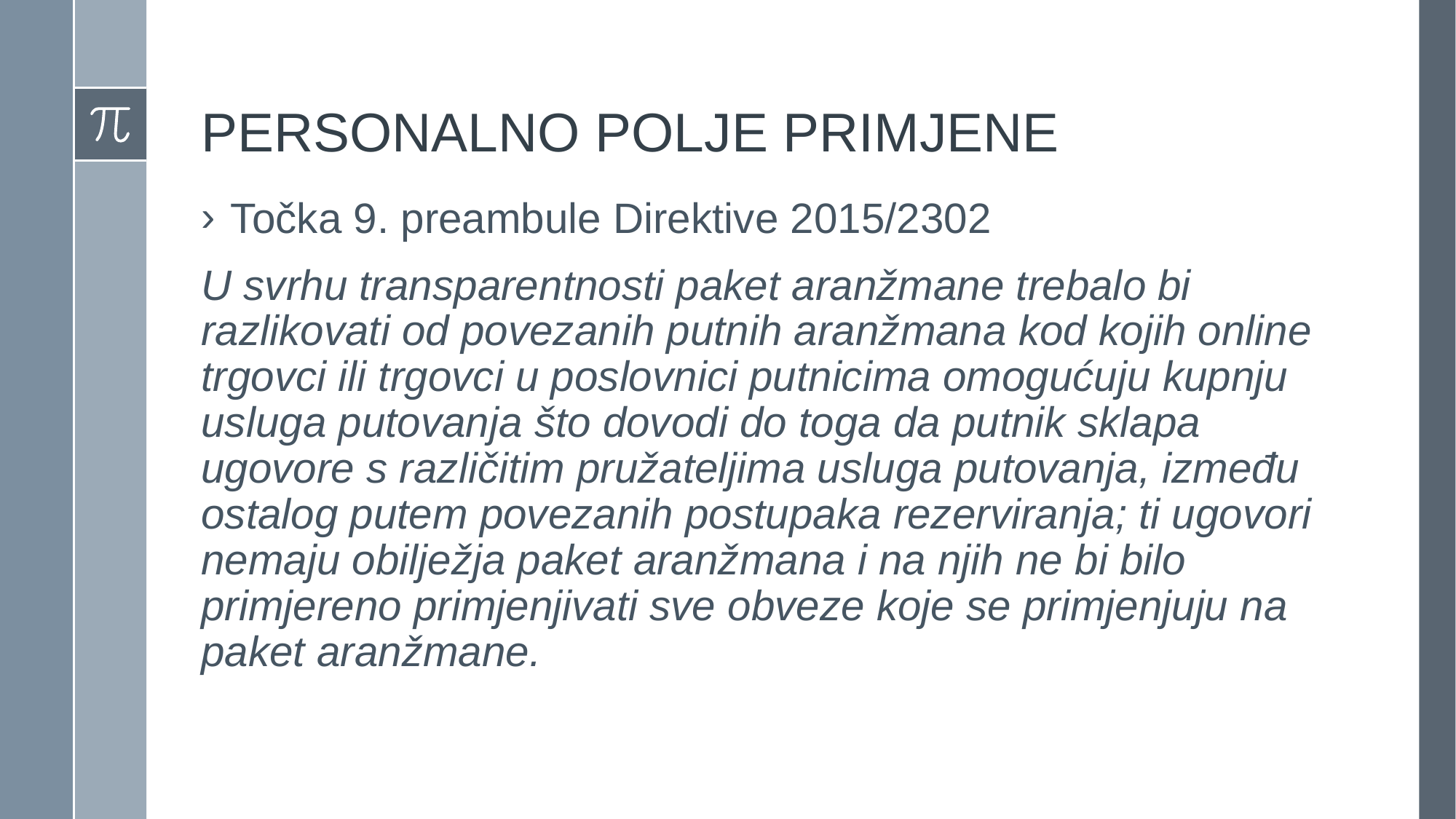

# PERSONALNO POLJE PRIMJENE
Točka 9. preambule Direktive 2015/2302
U svrhu transparentnosti paket aranžmane trebalo bi razlikovati od povezanih putnih aranžmana kod kojih online trgovci ili trgovci u poslovnici putnicima omogućuju kupnju usluga putovanja što dovodi do toga da putnik sklapa ugovore s različitim pružateljima usluga putovanja, između ostalog putem povezanih postupaka rezerviranja; ti ugovori nemaju obilježja paket aranžmana i na njih ne bi bilo primjereno primjenjivati sve obveze koje se primjenjuju na paket aranžmane.